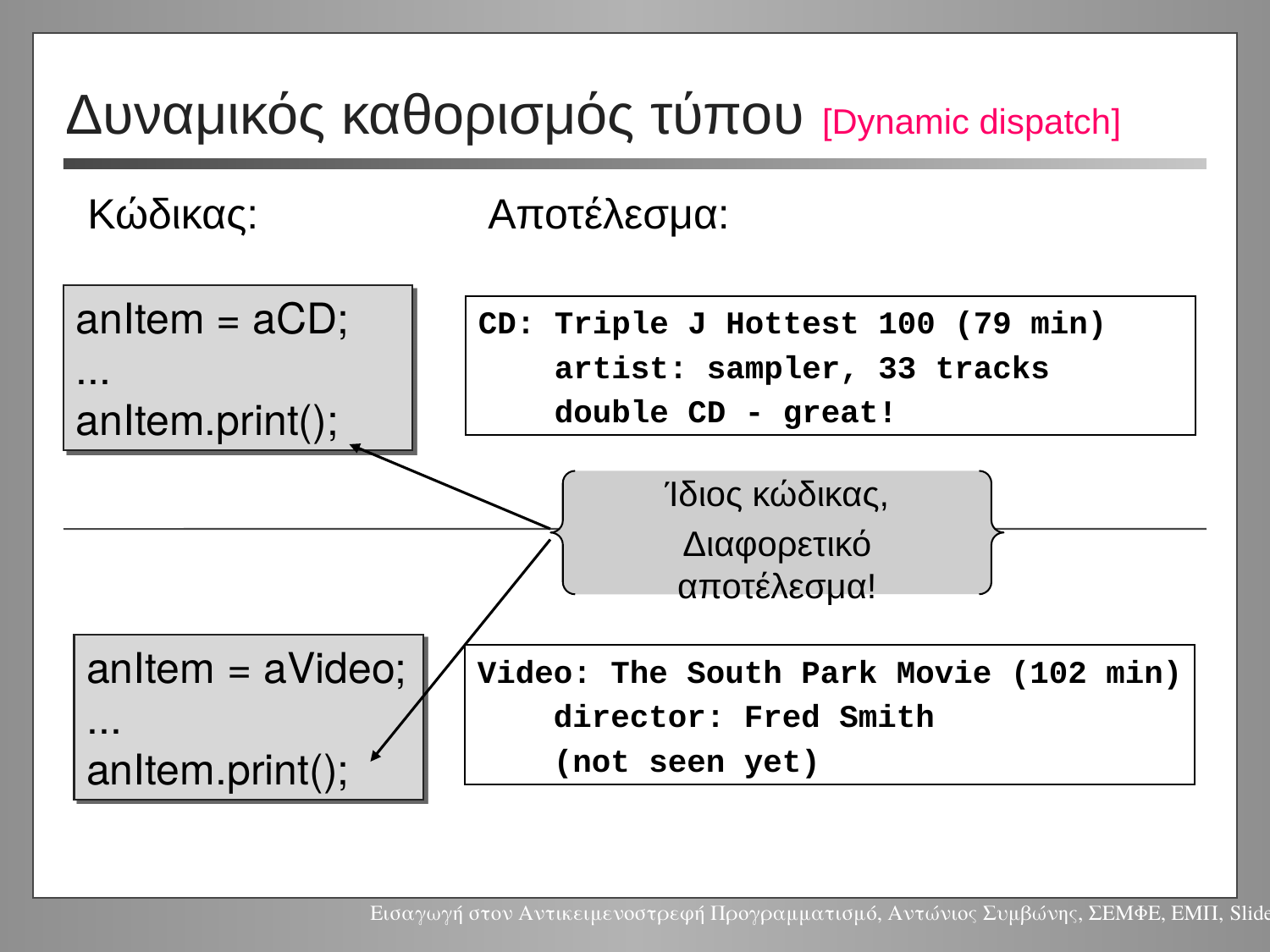

# Δυναμικός καθορισμός τύπου [Dynamic dispatch]
Κώδικας:
Αποτέλεσμα:
anItem = aCD;
...
anItem.print();
CD: Triple J Hottest 100 (79 min)
    artist: sampler, 33 tracks
    double CD - great!

Ίδιος κώδικας,
Διαφορετικό αποτέλεσμα!

anItem = aVideo;
...
anItem.print();
Video: The South Park Movie (102 min)
    director: Fred Smith
    (not seen yet)